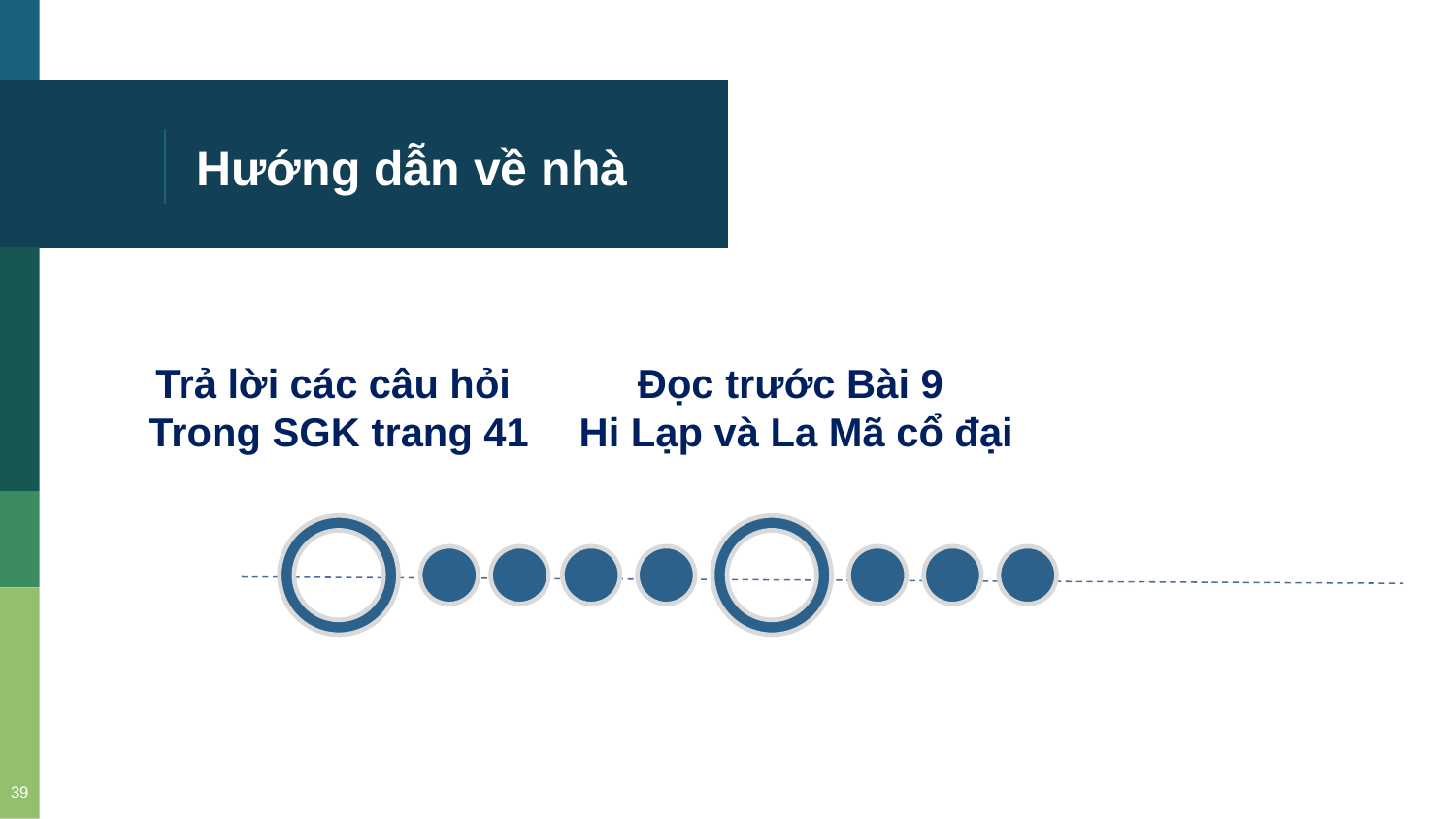

# Hướng dẫn về nhà
Trả lời các câu hỏi
Trong SGK trang 41
Đọc trước Bài 9
Hi Lạp và La Mã cổ đại

39